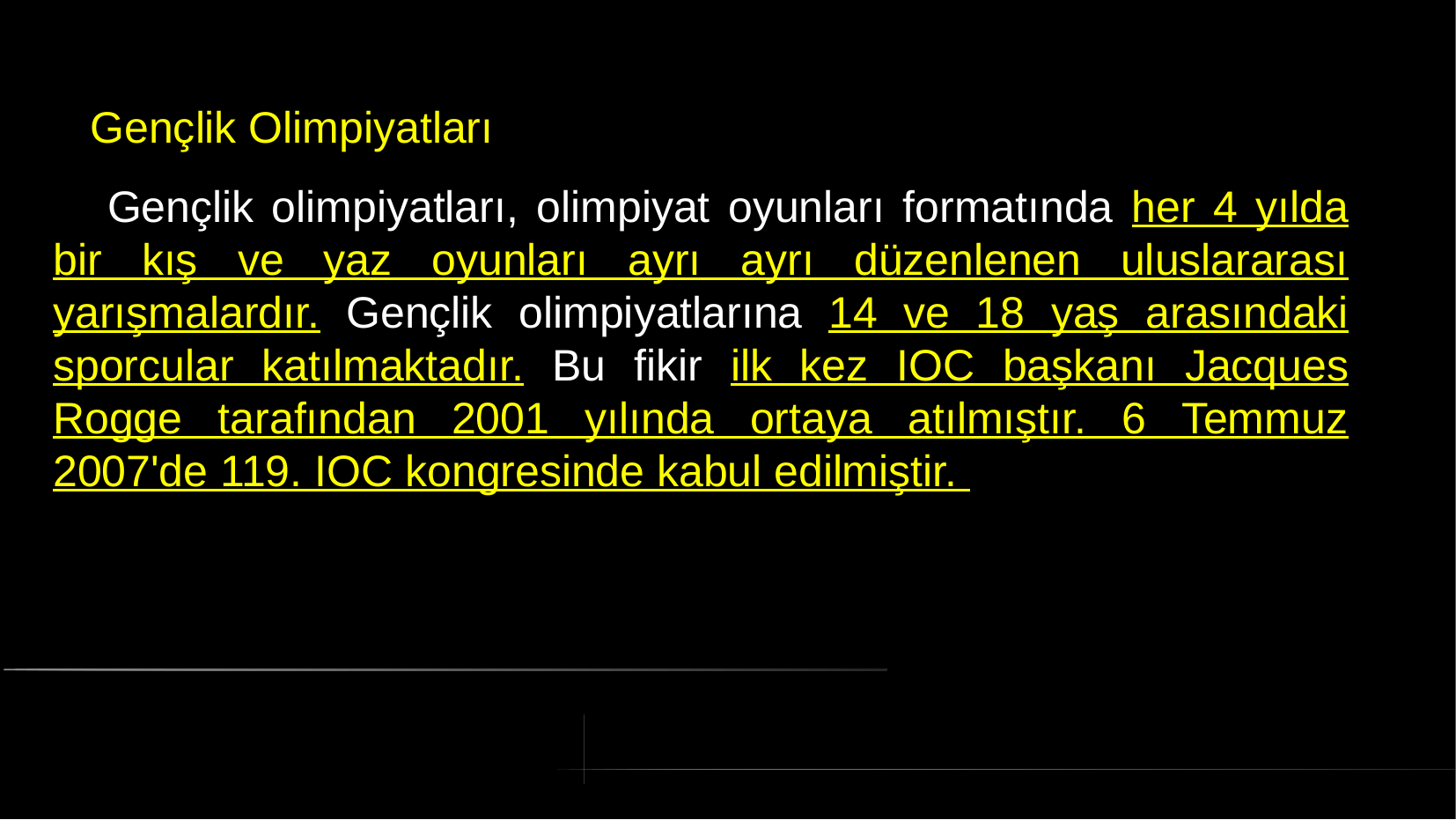

# Gençlik Olimpiyatları
   Gençlik olimpiyatları, olimpiyat oyunları formatında her 4 yılda bir kış ve yaz oyunları ayrı ayrı düzenlenen uluslararası yarışmalardır. Gençlik olimpiyatlarına 14 ve 18 yaş arasındaki sporcular katılmaktadır. Bu fikir ilk kez IOC başkanı Jacques Rogge tarafından 2001 yılında ortaya atılmıştır. 6 Temmuz 2007'de 119. IOC kongresinde kabul edilmiştir.